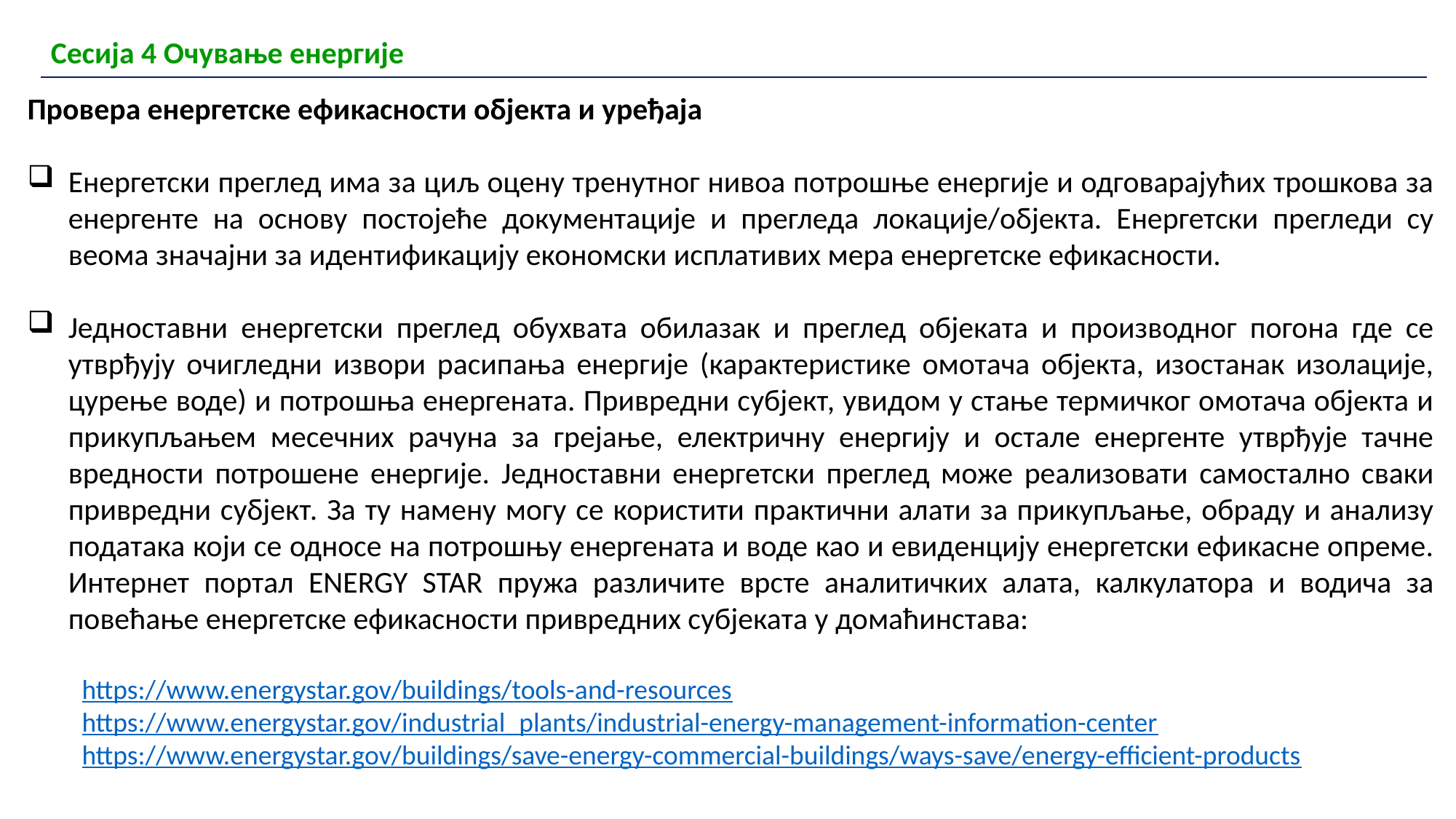

| Сесија 4 Очување енергије |
| --- |
Провера енергетске ефикасности објекта и уређаја

Енергетски преглед има за циљ оцену тренутног нивоа потрошње енергије и одговарајућих трошкова за енергенте на основу постојеће документације и прегледа локације/објекта. Енергетски прегледи су веома значајни за идентификацију економски исплативих мера енергетске ефикасности.

Једноставни енергетски преглед обухвата обилазак и преглед објеката и производног погона где се утврђују очигледни извори расипања енергије (карактеристике омотача објекта, изостанак изолације, цурење воде) и потрошња енергената. Привредни субјект, увидом у стање термичког омотача објекта и прикупљањем месечних рачуна за грејање, електричну енергију и остале енергенте утврђује тачне вредности потрошене енергије. Једноставни енергетски преглед може реализовати самостално сваки привредни субјект. За ту намену могу се користити практични алати за прикупљање, обраду и анализу података који се односе на потрошњу енергената и воде као и евиденцију енергетски ефикасне опреме. Интернет портал ENERGY STAR пружа различите врсте аналитичких алата, калкулатора и водича за повећање енергетске ефикасности привредних субјеката у домаћинстава:

https://www.energystar.gov/buildings/tools-and-resources
https://www.energystar.gov/industrial_plants/industrial-energy-management-information-center
https://www.energystar.gov/buildings/save-energy-commercial-buildings/ways-save/energy-efficient-products